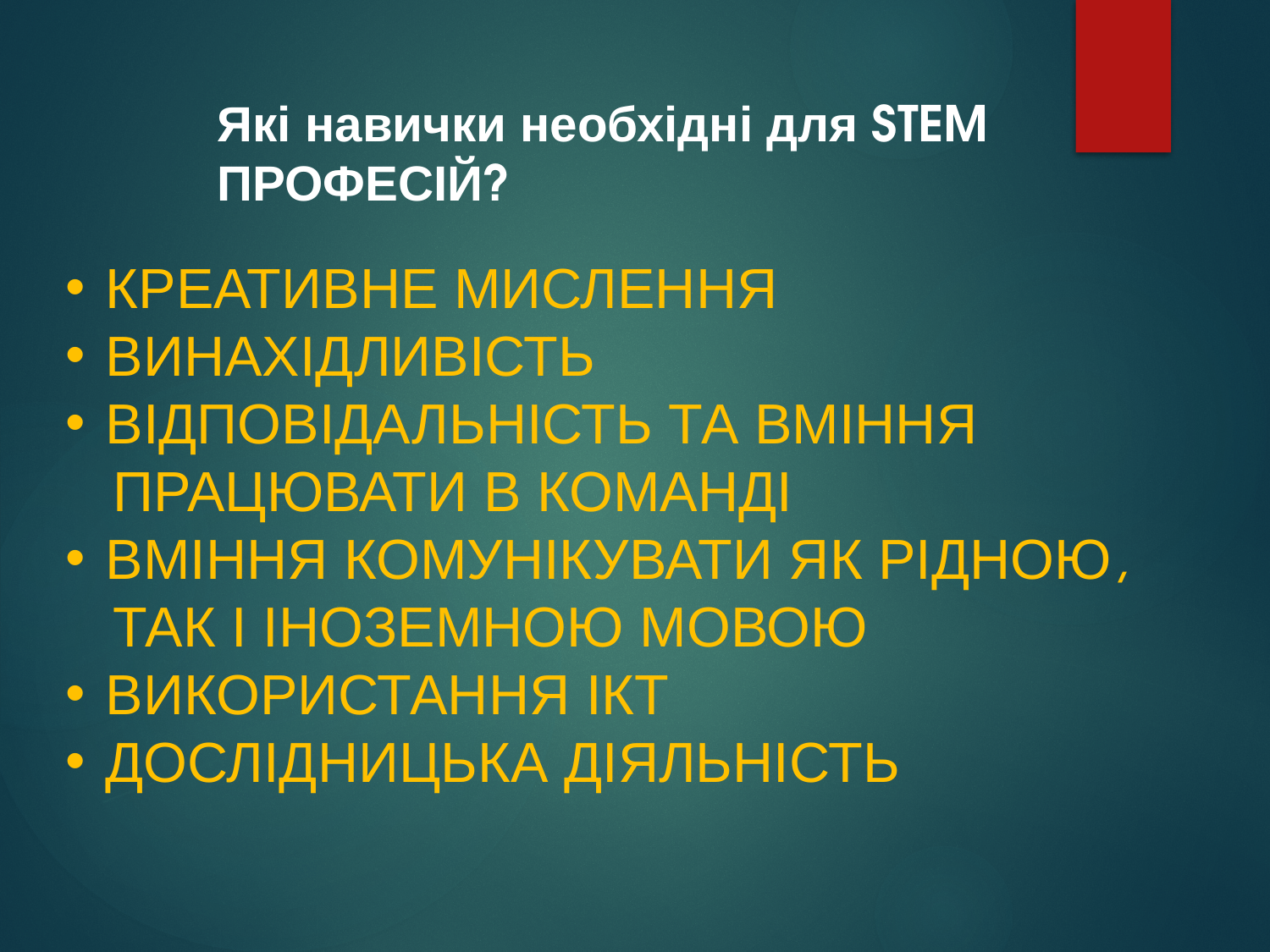

Які навички необхідні для STEM ПРОФЕСІЙ?
КРЕАТИВНЕ МИСЛЕННЯ
ВИНАХІДЛИВІСТЬ
ВІДПОВІДАЛЬНІСТЬ ТА ВМІННЯ
   ПРАЦЮВАТИ В КОМАНДІ
ВМІННЯ КОМУНІКУВАТИ ЯК РІДНОЮ,
   ТАК І ІНОЗЕМНОЮ МОВОЮ
ВИКОРИСТАННЯ ІКТ
ДОСЛІДНИЦЬКА ДІЯЛЬНІСТЬ